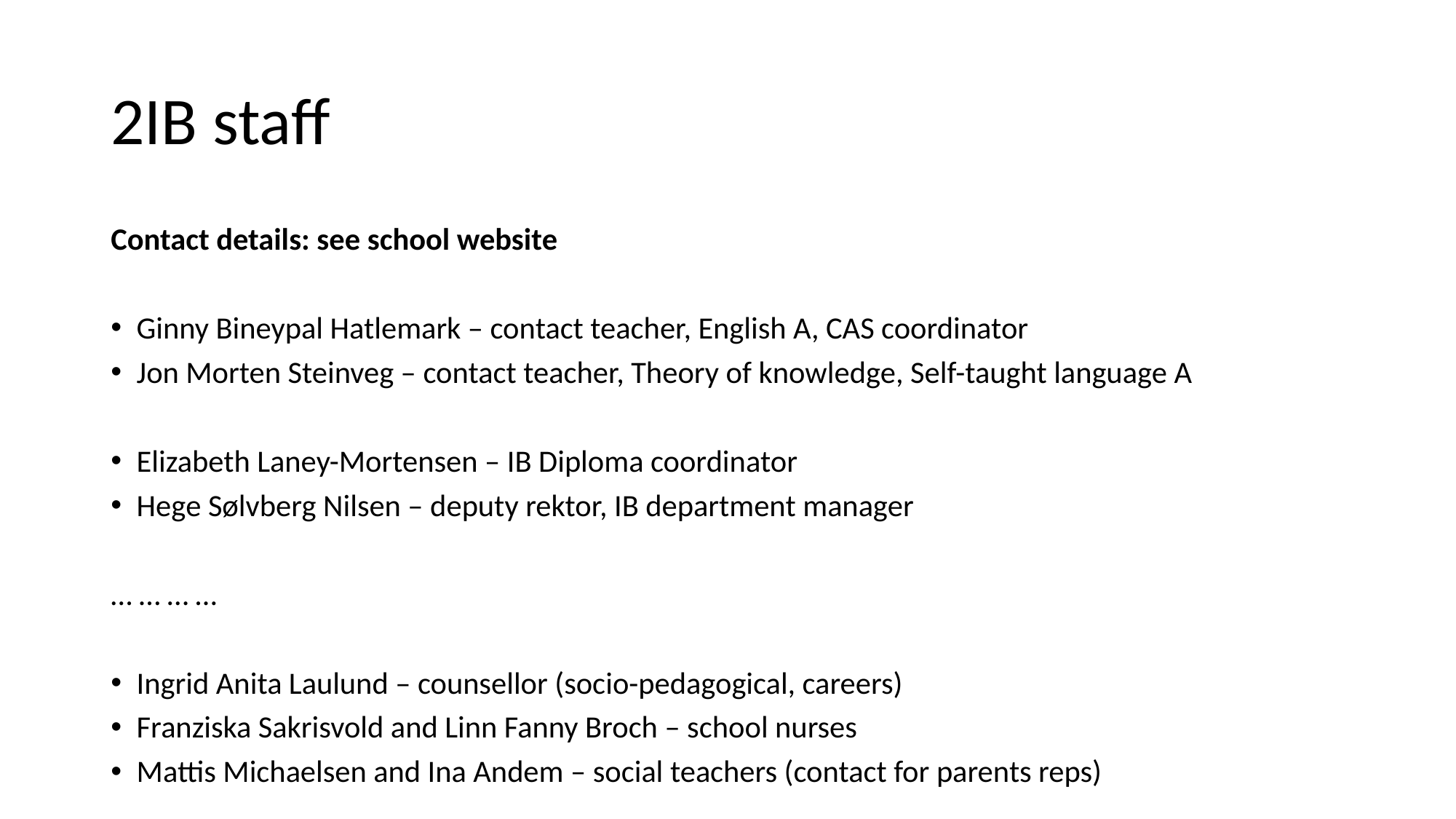

# 2IB staff
Contact details: see school website

Ginny Bineypal Hatlemark – contact teacher, English A, CAS coordinator
Jon Morten Steinveg – contact teacher, Theory of knowledge, Self-taught language A

Elizabeth Laney-Mortensen – IB Diploma coordinator
Hege Sølvberg Nilsen – deputy rektor, IB department manager

… … … …

Ingrid Anita Laulund – counsellor (socio-pedagogical, careers)
Franziska Sakrisvold and Linn Fanny Broch – school nurses
Mattis Michaelsen and Ina Andem – social teachers (contact for parents reps)